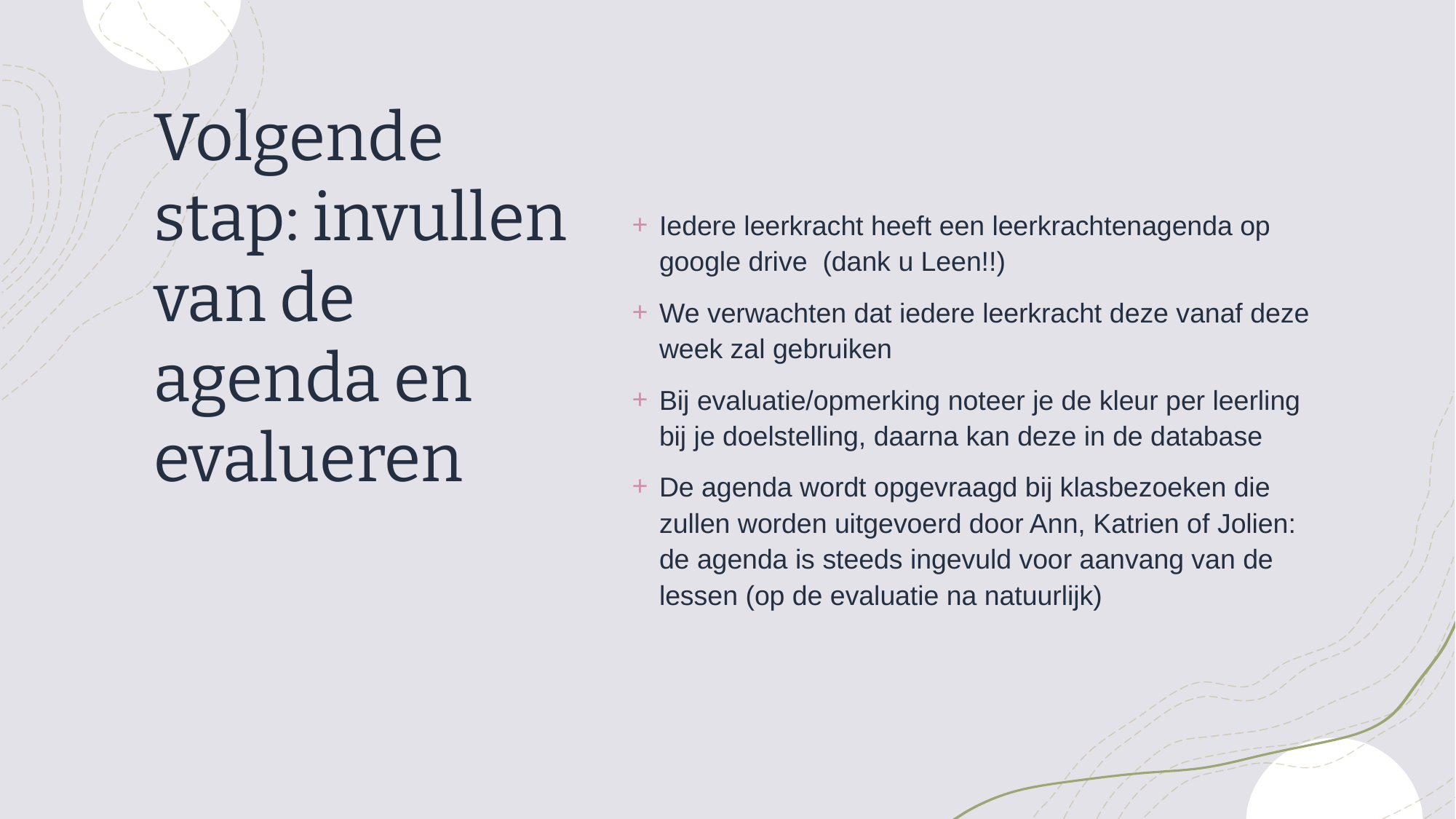

Iedere leerkracht heeft een leerkrachtenagenda op google drive  (dank u Leen!!)
We verwachten dat iedere leerkracht deze vanaf deze week zal gebruiken
Bij evaluatie/opmerking noteer je de kleur per leerling bij je doelstelling, daarna kan deze in de database
De agenda wordt opgevraagd bij klasbezoeken die zullen worden uitgevoerd door Ann, Katrien of Jolien: de agenda is steeds ingevuld voor aanvang van de lessen (op de evaluatie na natuurlijk)
# Volgende stap: invullen van de agenda en evalueren